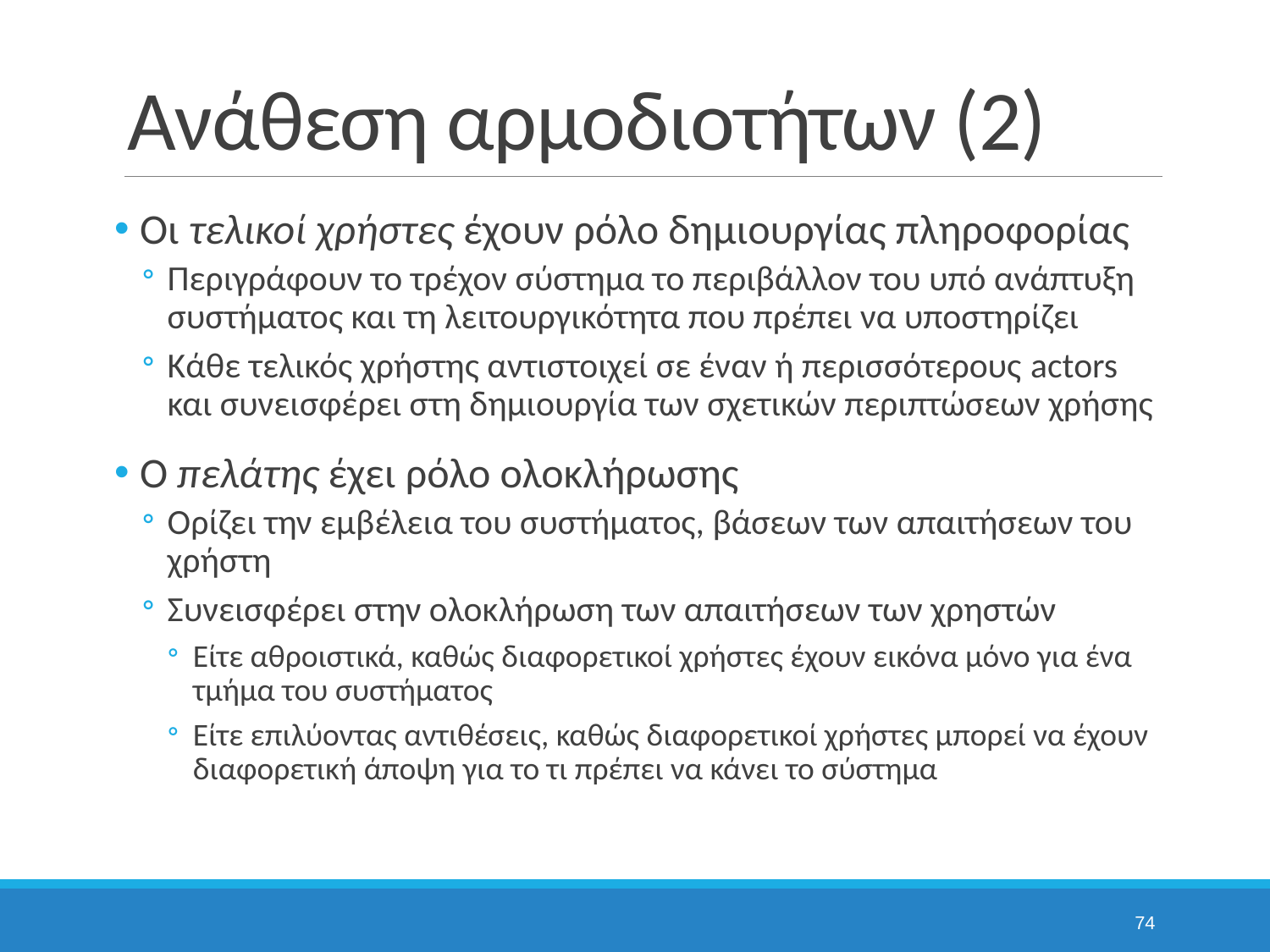

# Ανάθεση αρμοδιοτήτων (2)
Οι τελικοί χρήστες έχουν ρόλο δημιουργίας πληροφορίας
Περιγράφουν το τρέχον σύστημα το περιβάλλον του υπό ανάπτυξη συστήματος και τη λειτουργικότητα που πρέπει να υποστηρίζει
Κάθε τελικός χρήστης αντιστοιχεί σε έναν ή περισσότερους actors και συνεισφέρει στη δημιουργία των σχετικών περιπτώσεων χρήσης
Ο πελάτης έχει ρόλο ολοκλήρωσης
Ορίζει την εμβέλεια του συστήματος, βάσεων των απαιτήσεων του χρήστη
Συνεισφέρει στην ολοκλήρωση των απαιτήσεων των χρηστών
Είτε αθροιστικά, καθώς διαφορετικοί χρήστες έχουν εικόνα μόνο για ένα τμήμα του συστήματος
Είτε επιλύοντας αντιθέσεις, καθώς διαφορετικοί χρήστες μπορεί να έχουν διαφορετική άποψη για το τι πρέπει να κάνει το σύστημα
74